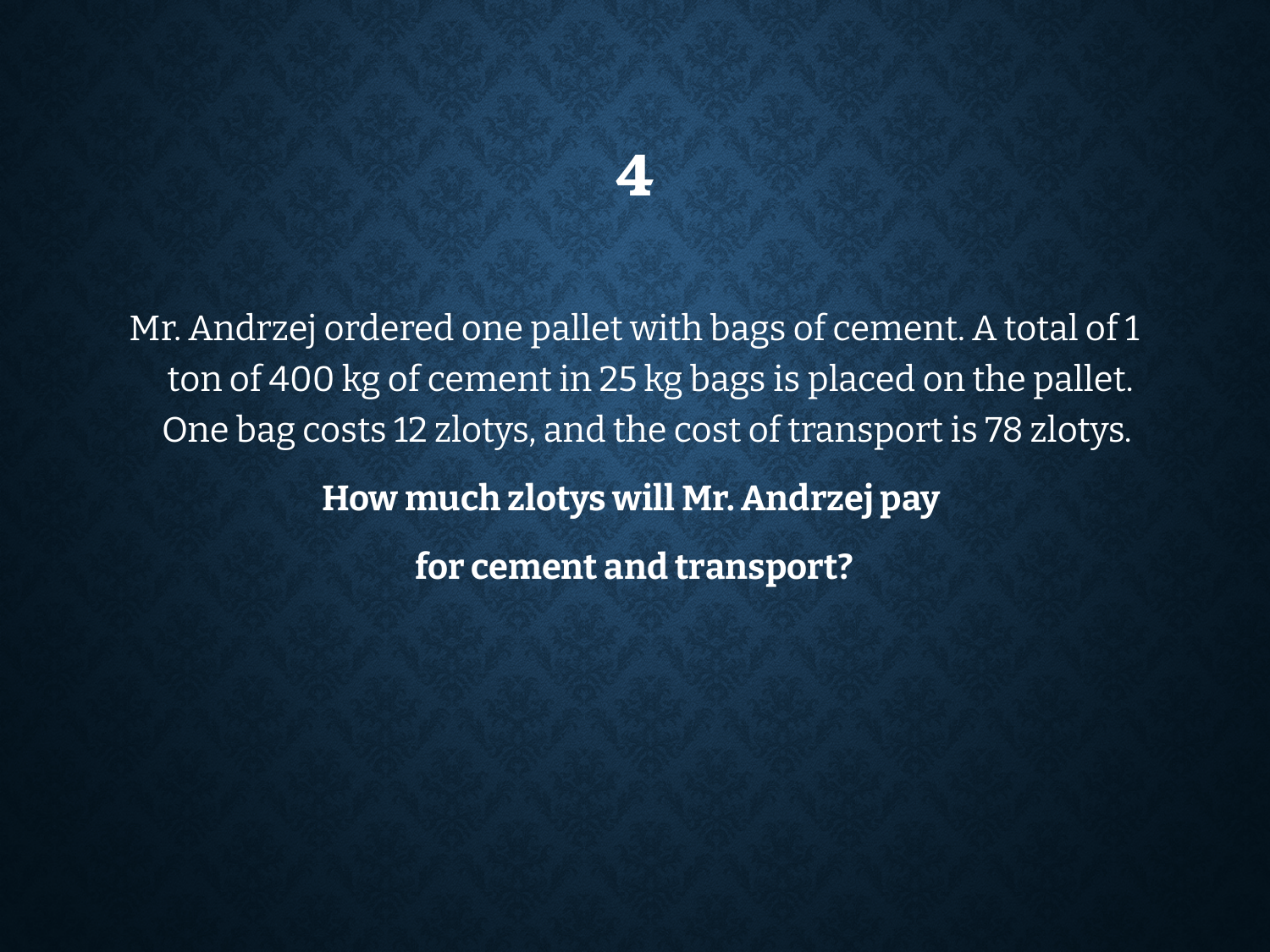

# 4
Mr. Andrzej ordered one pallet with bags of cement. A total of 1 ton of 400 kg of cement in 25 kg bags is placed on the pallet. One bag costs 12 zlotys, and the cost of transport is 78 zlotys.
How much zlotys will Mr. Andrzej pay
for cement and transport?